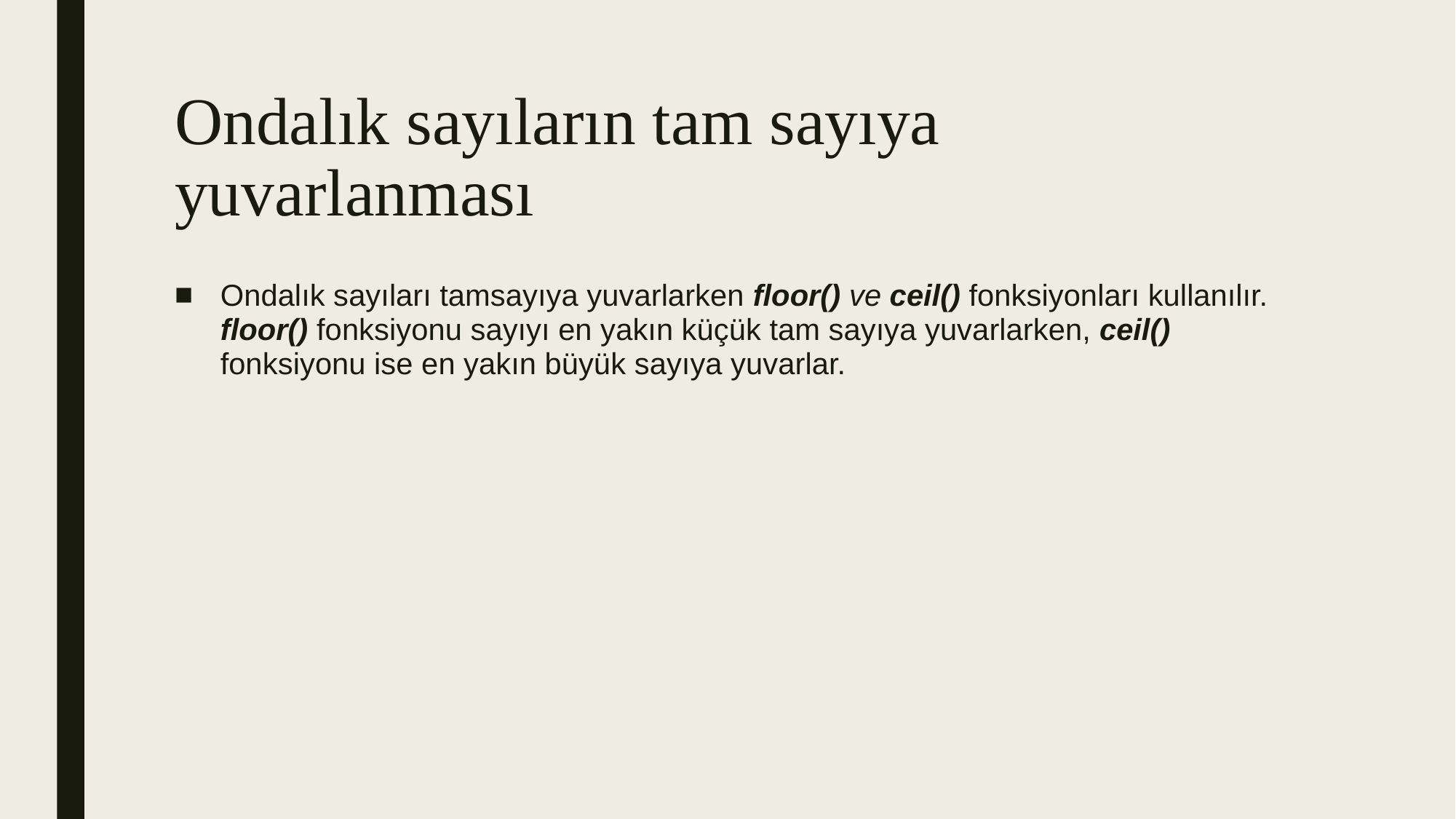

# Ondalık sayıların tam sayıya yuvarlanması
Ondalık sayıları tamsayıya yuvarlarken floor() ve ceil() fonksiyonları kullanılır. floor() fonksiyonu sayıyı en yakın küçük tam sayıya yuvarlarken, ceil() fonksiyonu ise en yakın büyük sayıya yuvarlar.